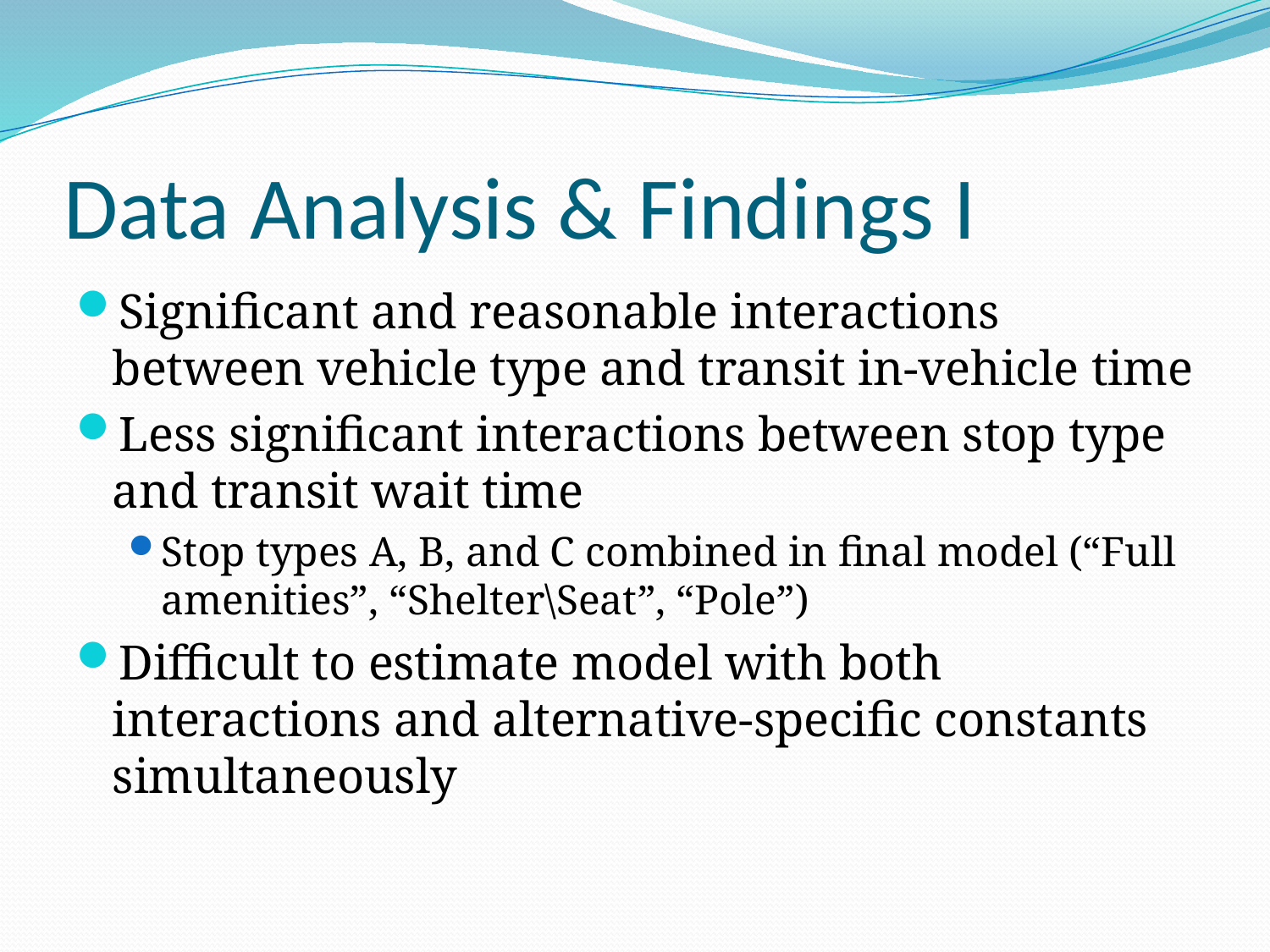

# Data Analysis & Findings I
Significant and reasonable interactions between vehicle type and transit in-vehicle time
Less significant interactions between stop type and transit wait time
Stop types A, B, and C combined in final model (“Full amenities”, “Shelter\Seat”, “Pole”)
Difficult to estimate model with both interactions and alternative-specific constants simultaneously